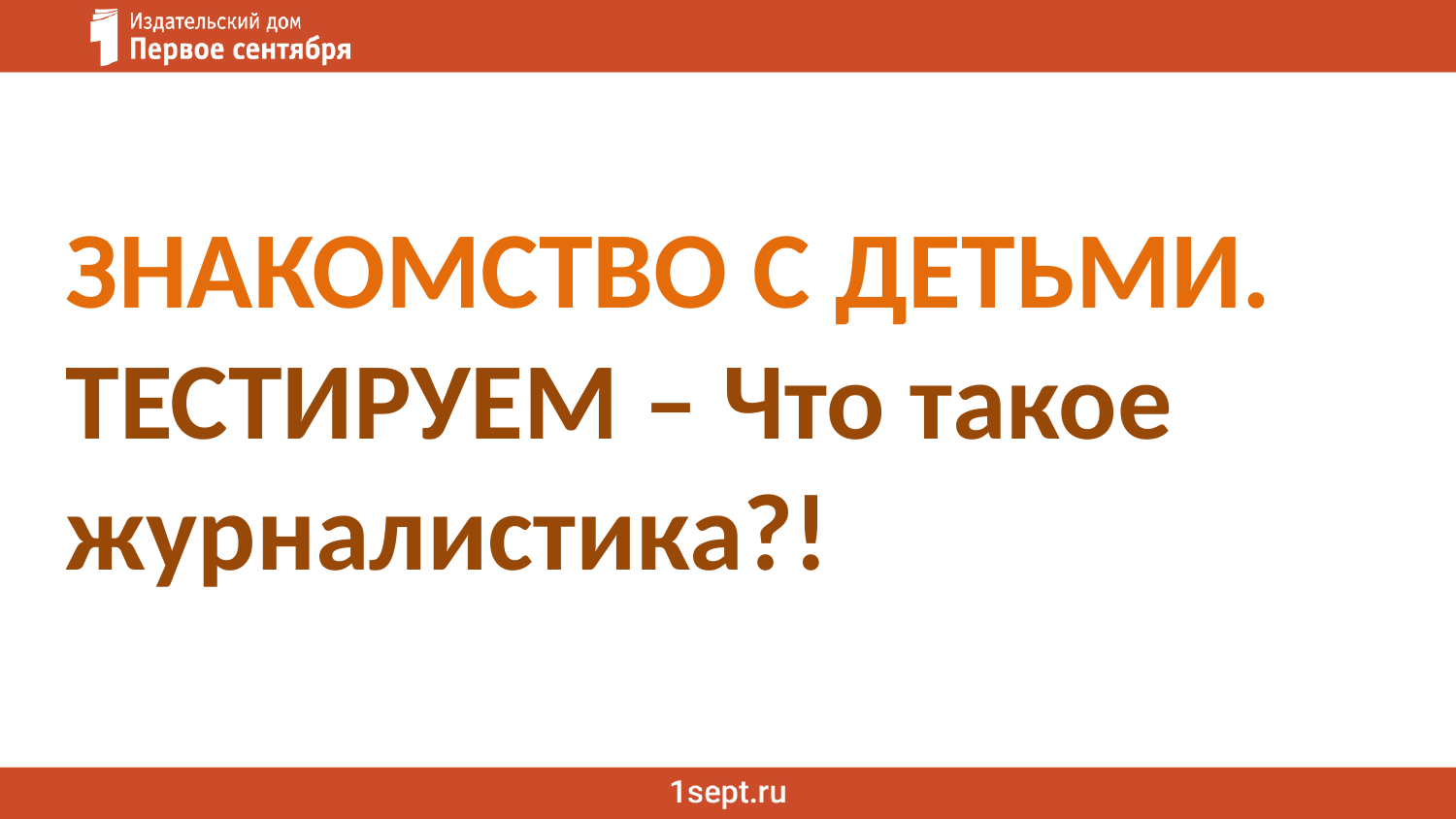

ЗНАКОМСТВО С ДЕТЬМИ.
ТЕСТИРУЕМ – Что такое журналистика?!